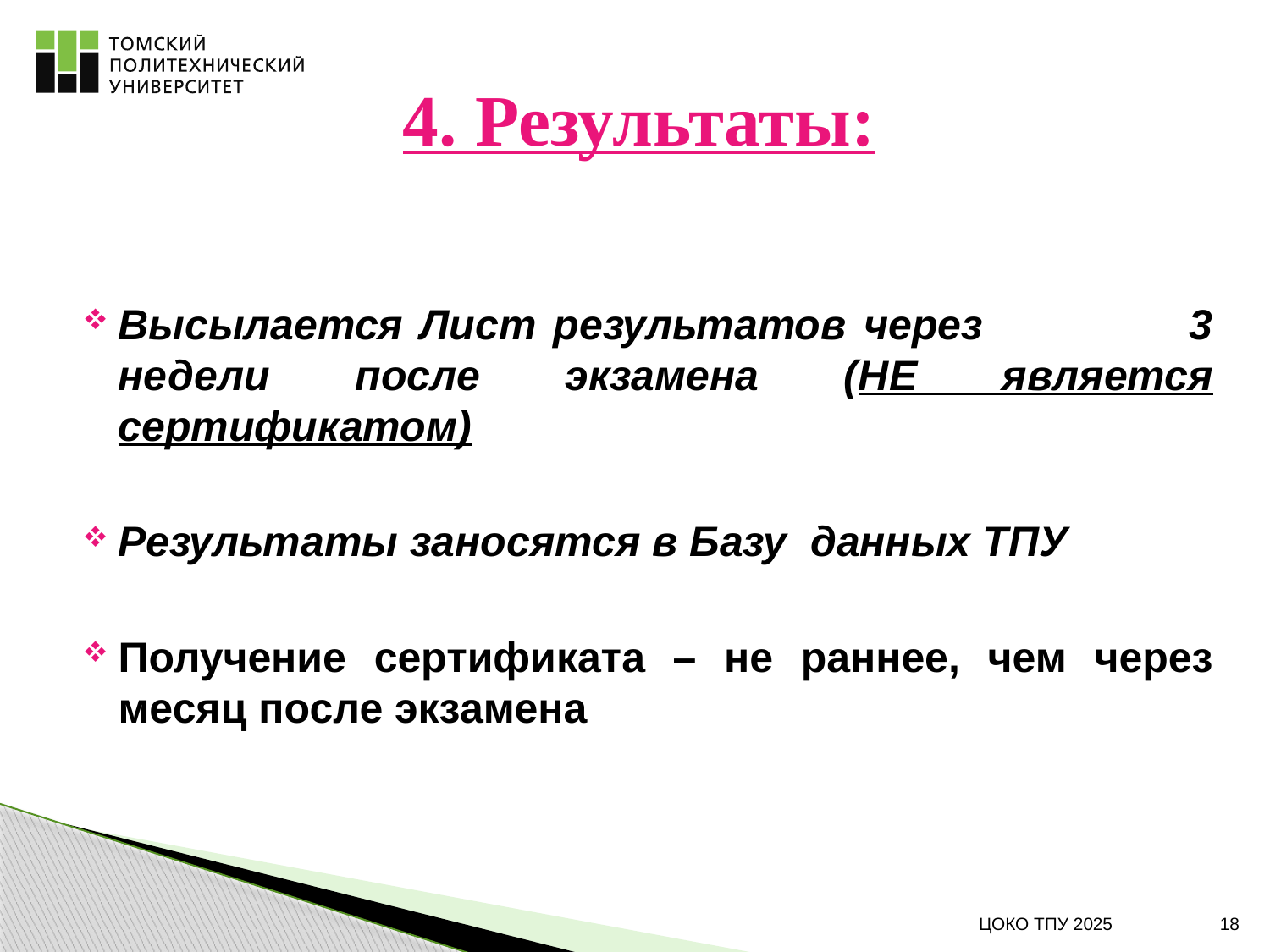

# 4. Результаты:

Высылается Лист результатов через            3 недели после экзамена (НЕ является сертификатом)

Результаты заносятся в Базу  данных ТПУ

Получение сертификата – не раннее, чем через месяц после экзамена

ЦОКО ТПУ 2025
18